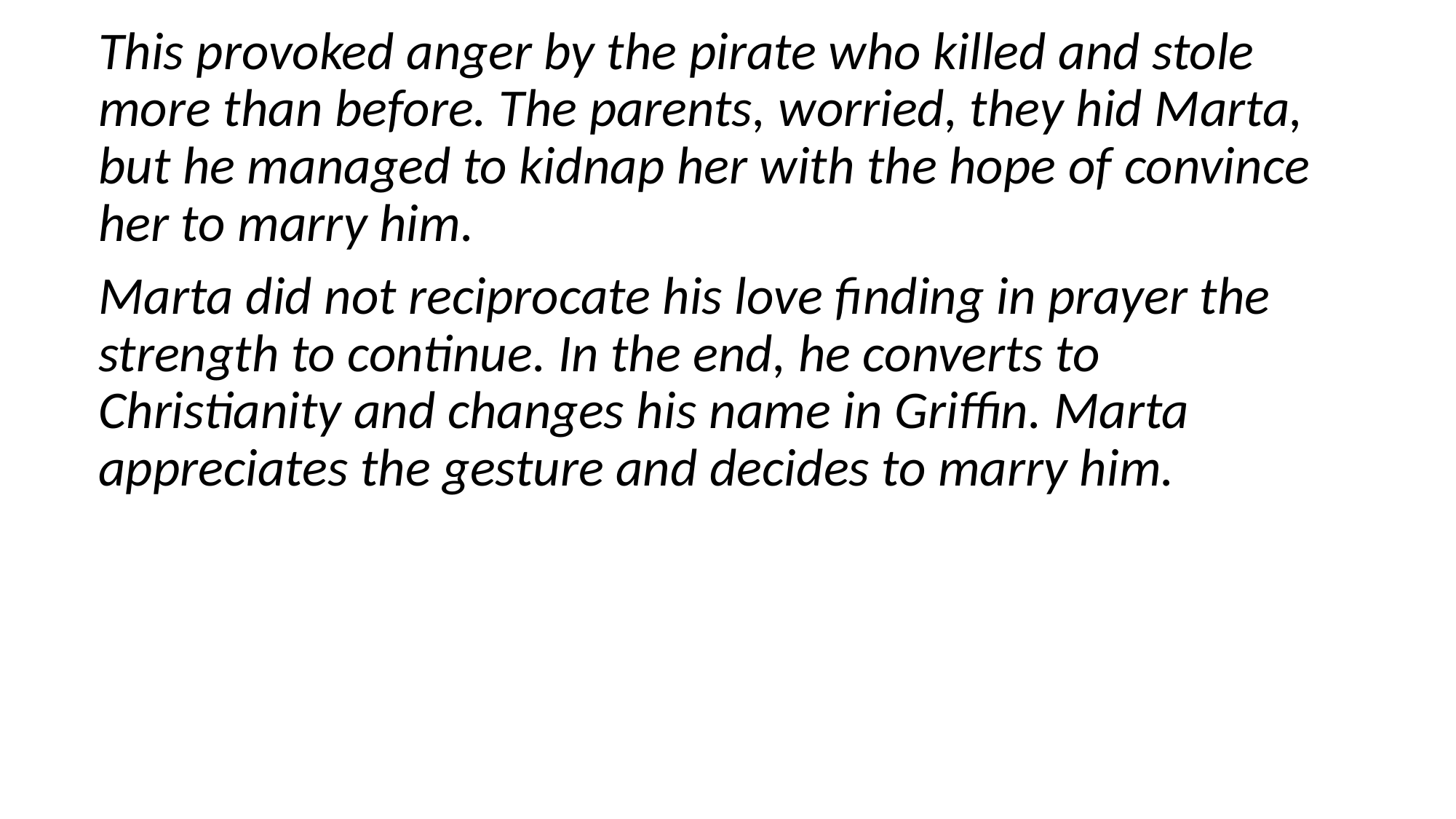

This provoked anger by the pirate who killed and stole more than before. The parents, worried, they hid Marta, but he managed to kidnap her with the hope of convince her to marry him.
Marta did not reciprocate his love finding in prayer the strength to continue. In the end, he converts to Christianity and changes his name in Griffin. Marta appreciates the gesture and decides to marry him.